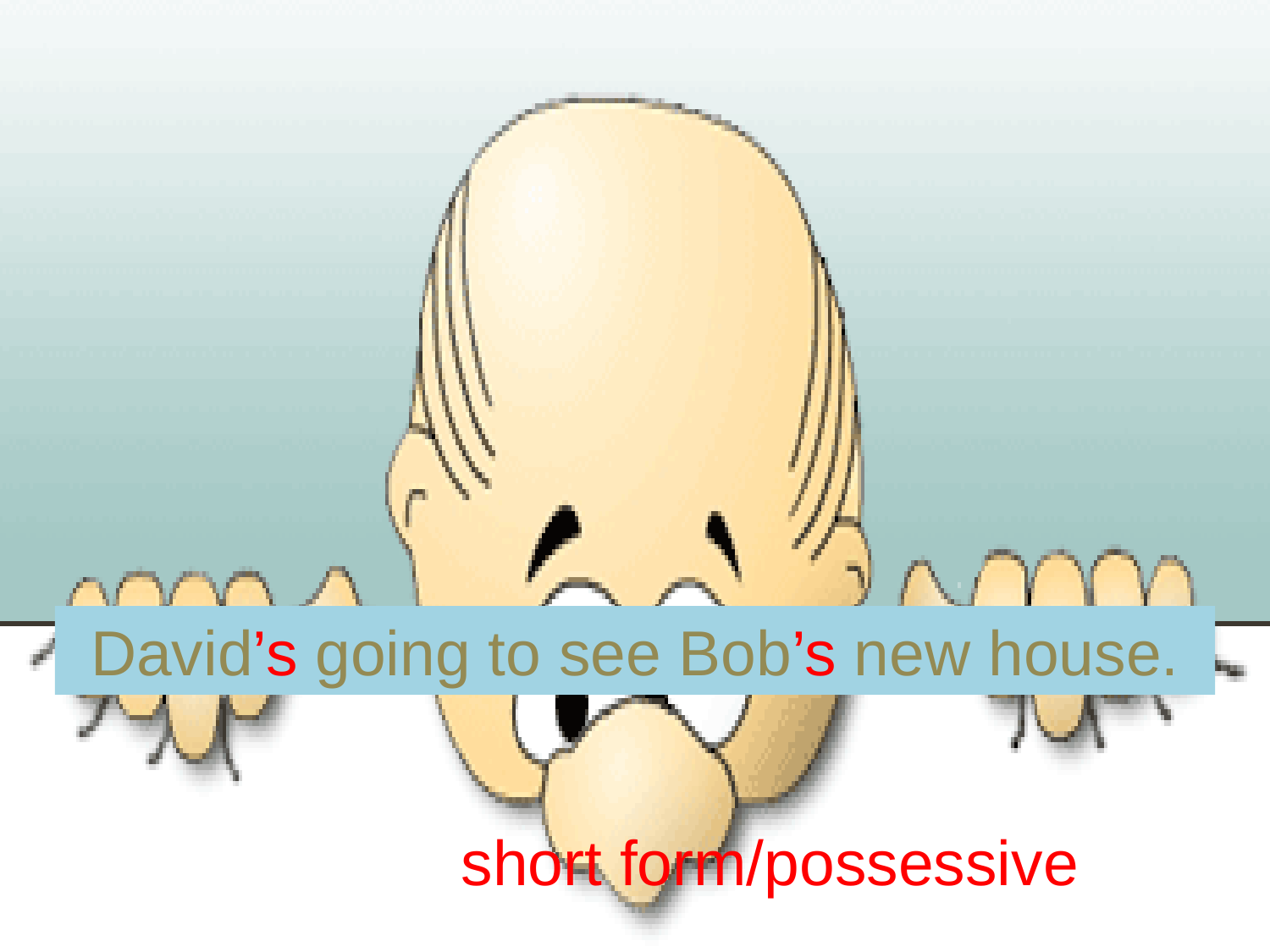

David’s going to see Bob’s new house.
short form/possessive